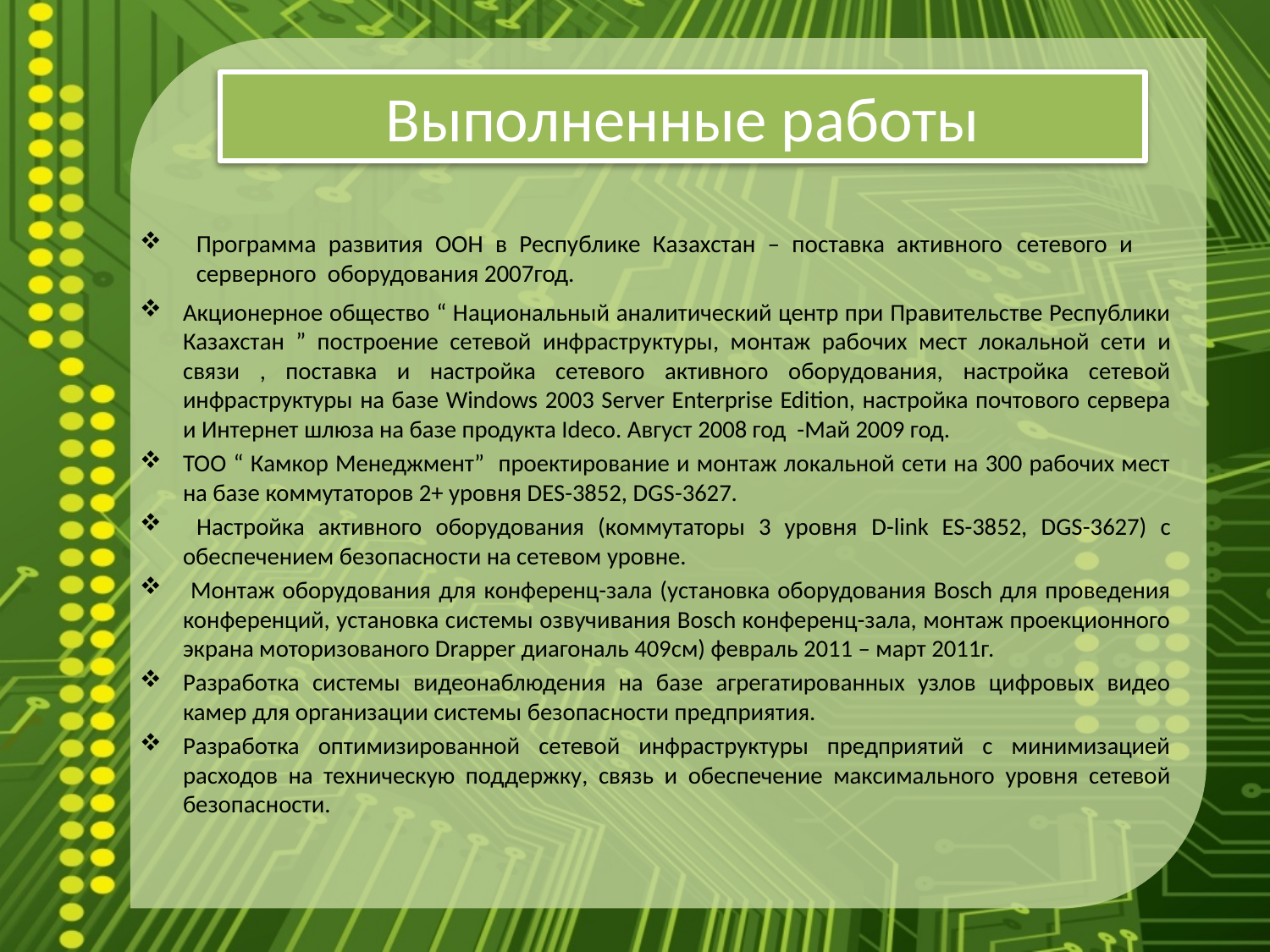

Выполненные работы

Акционерное общество “ Национальный аналитический центр при Правительстве Республики Казахстан ” построение сетевой инфраструктуры, монтаж рабочих мест локальной сети и связи , поставка и настройка сетевого активного оборудования, настройка сетевой инфраструктуры на базе Windows 2003 Server Enterprise Edition, настройка почтового сервера и Интернет шлюза на базе продукта Ideco. Август 2008 год  -Май 2009 год.
ТОО “ Камкор Менеджмент”  проектирование и монтаж локальной сети на 300 рабочих мест на базе коммутаторов 2+ уровня DES-3852, DGS-3627.
 Настройка активного оборудования (коммутаторы 3 уровня D-link ES-3852, DGS-3627) с обеспечением безопасности на сетевом уровне.
 Монтаж оборудования для конференц-зала (установка оборудования Bosch для проведения конференций, установка системы озвучивания Bosch конференц-зала, монтаж проекционного экрана моторизованого Drapper диагональ 409см) февраль 2011 – март 2011г.
Разработка системы видеонаблюдения на базе агрегатированных узлов цифровых видео камер для организации системы безопасности предприятия.
Разработка оптимизированной сетевой инфраструктуры предприятий с минимизацией расходов на техническую поддержку, связь и обеспечение максимального уровня сетевой безопасности.

Программа развития ООН в Республике Казахстан – поставка активного сетевого и серверного  оборудования 2007год.